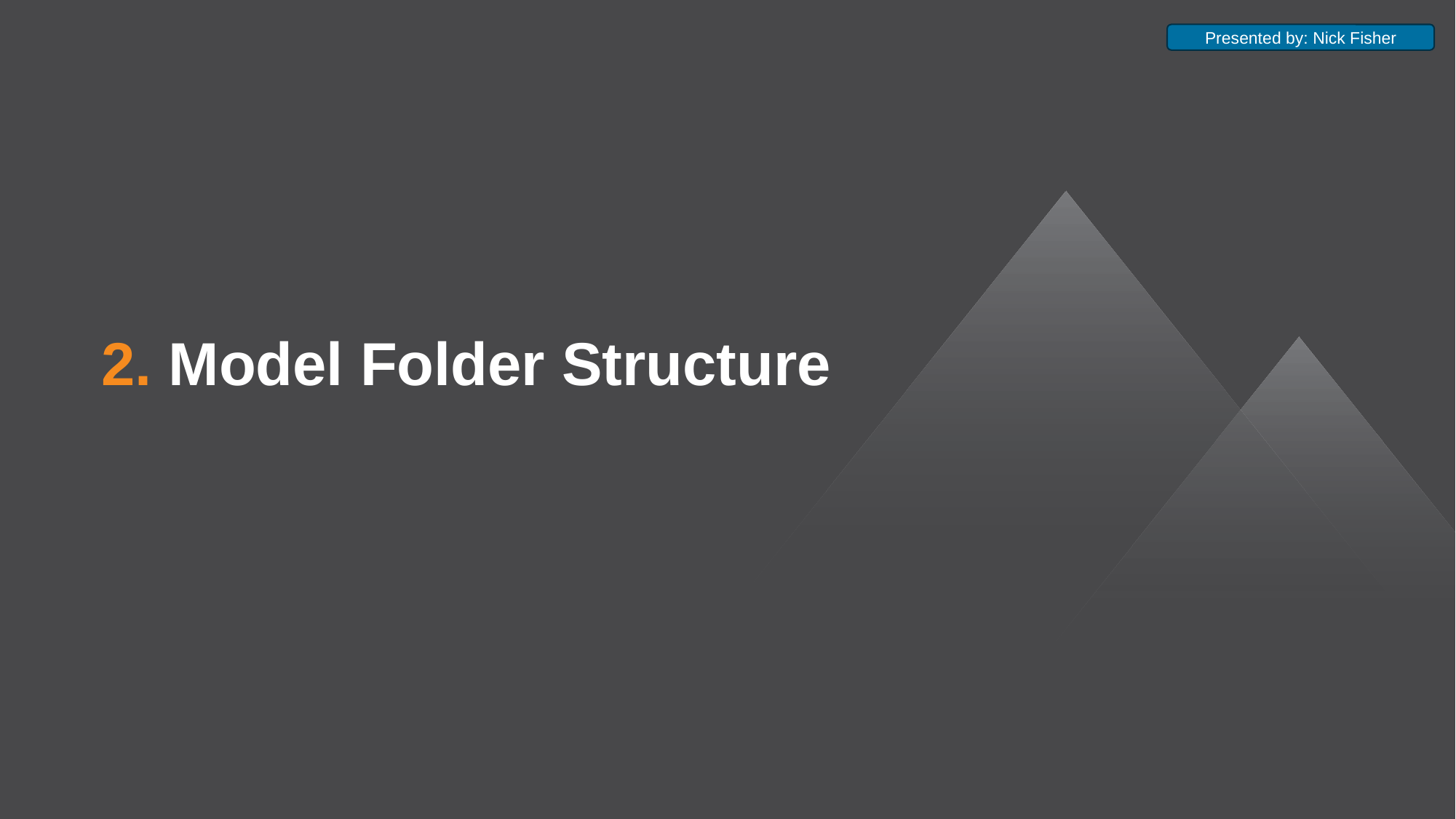

Presented by: Nick Fisher

# 2. Model Folder Structure